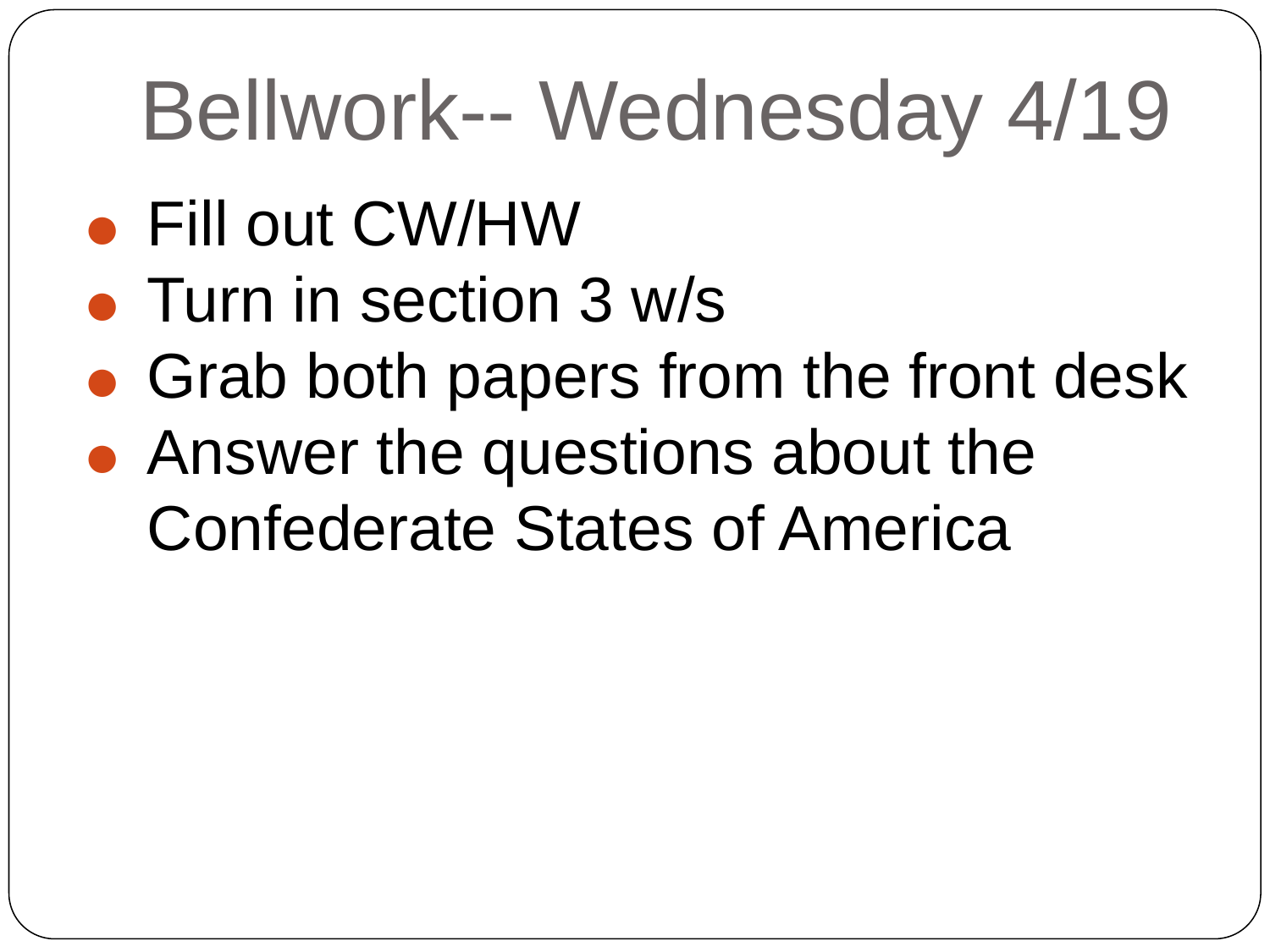

# Bellwork-- Wednesday 4/19
Fill out CW/HW
Turn in section 3 w/s
Grab both papers from the front desk
Answer the questions about the Confederate States of America